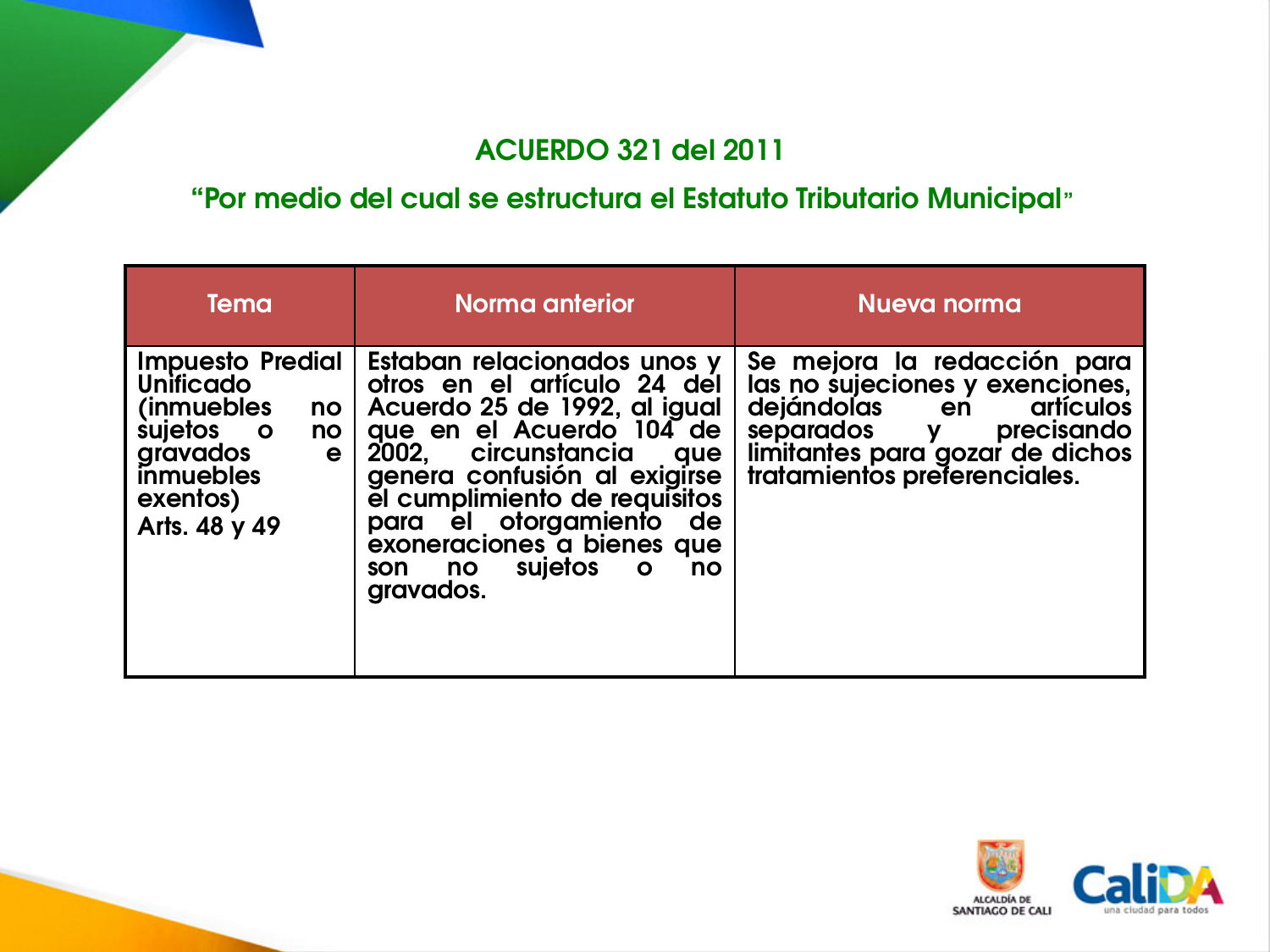

ACUERDO 321 del 2011
“Por medio del cual se estructura el Estatuto Tributario Municipal”
| Tema | Norma anterior | Nueva norma |
| --- | --- | --- |
| Impuesto Predial Unificado (inmuebles no sujetos o no gravados e inmuebles exentos) Arts. 48 y 49 | Estaban relacionados unos y otros en el artículo 24 del Acuerdo 25 de 1992, al igual que en el Acuerdo 104 de 2002, circunstancia que genera confusión al exigirse el cumplimiento de requisitos para el otorgamiento de exoneraciones a bienes que son no sujetos o no gravados. | Se mejora la redacción para las no sujeciones y exenciones, dejándolas en artículos separados y precisando limitantes para gozar de dichos tratamientos preferenciales. |